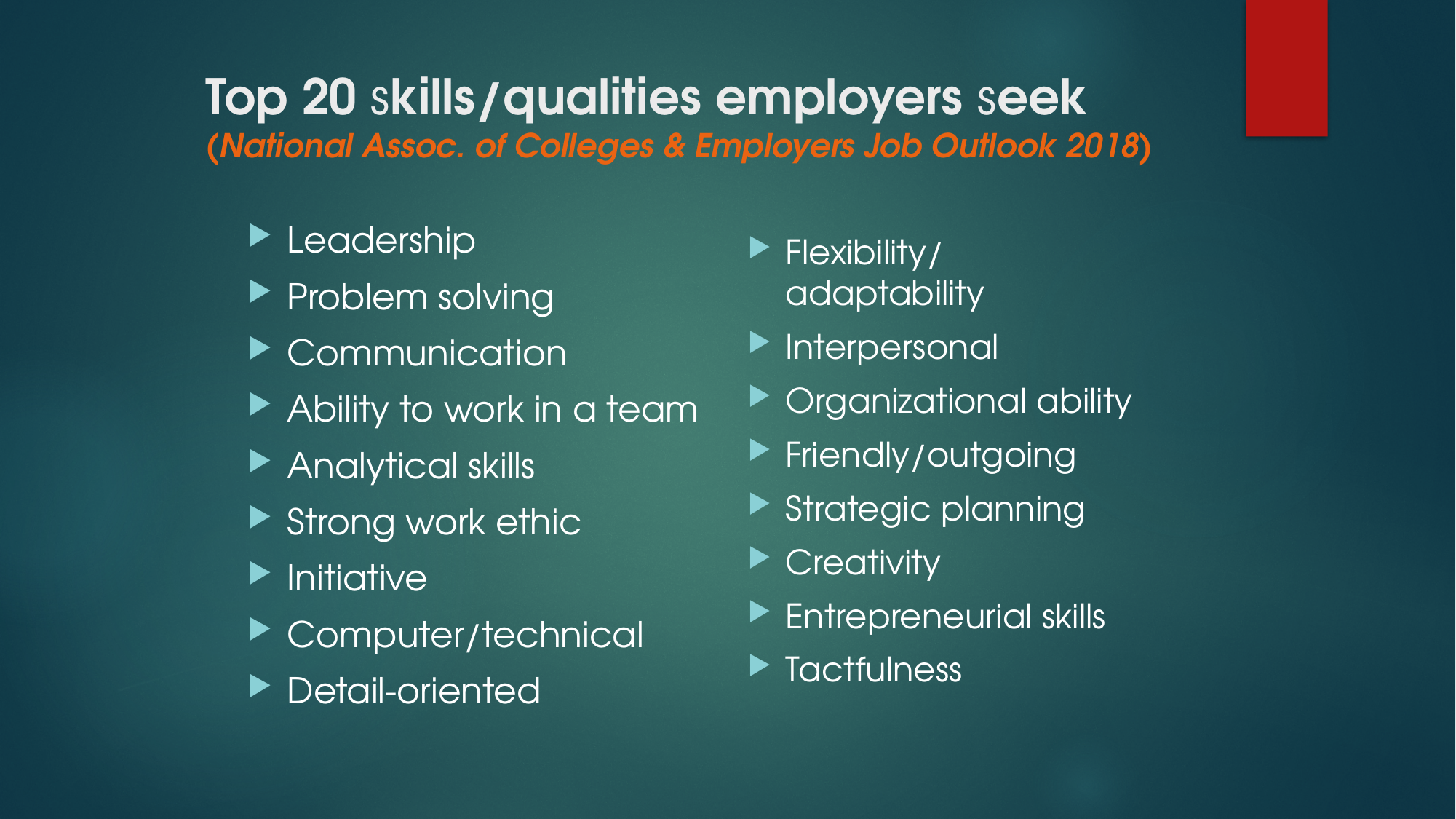

# Top 20 skills/qualities employers seek (National Assoc. of Colleges & Employers Job Outlook 2018)
Leadership
Problem solving
Communication
Ability to work in a team
Analytical skills
Strong work ethic
Initiative
Computer/technical
Detail-oriented

Flexibility/
adaptability
Interpersonal
Organizational ability
Friendly/outgoing
Strategic planning
Creativity
Entrepreneurial skills
Tactfulness